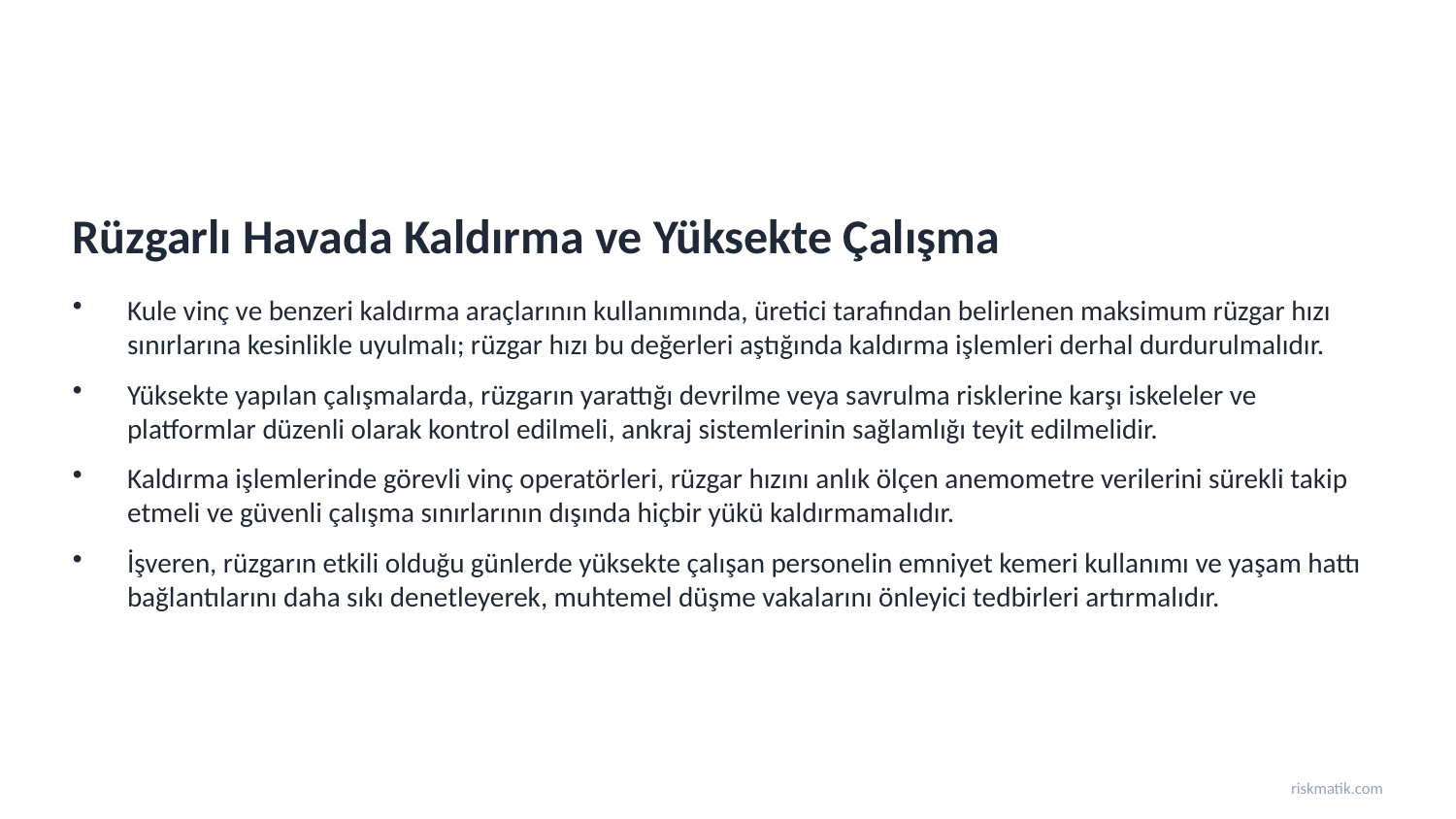

Rüzgarlı Havada Kaldırma ve Yüksekte Çalışma
Kule vinç ve benzeri kaldırma araçlarının kullanımında, üretici tarafından belirlenen maksimum rüzgar hızı sınırlarına kesinlikle uyulmalı; rüzgar hızı bu değerleri aştığında kaldırma işlemleri derhal durdurulmalıdır.
Yüksekte yapılan çalışmalarda, rüzgarın yarattığı devrilme veya savrulma risklerine karşı iskeleler ve platformlar düzenli olarak kontrol edilmeli, ankraj sistemlerinin sağlamlığı teyit edilmelidir.
Kaldırma işlemlerinde görevli vinç operatörleri, rüzgar hızını anlık ölçen anemometre verilerini sürekli takip etmeli ve güvenli çalışma sınırlarının dışında hiçbir yükü kaldırmamalıdır.
İşveren, rüzgarın etkili olduğu günlerde yüksekte çalışan personelin emniyet kemeri kullanımı ve yaşam hattı bağlantılarını daha sıkı denetleyerek, muhtemel düşme vakalarını önleyici tedbirleri artırmalıdır.
riskmatik.com